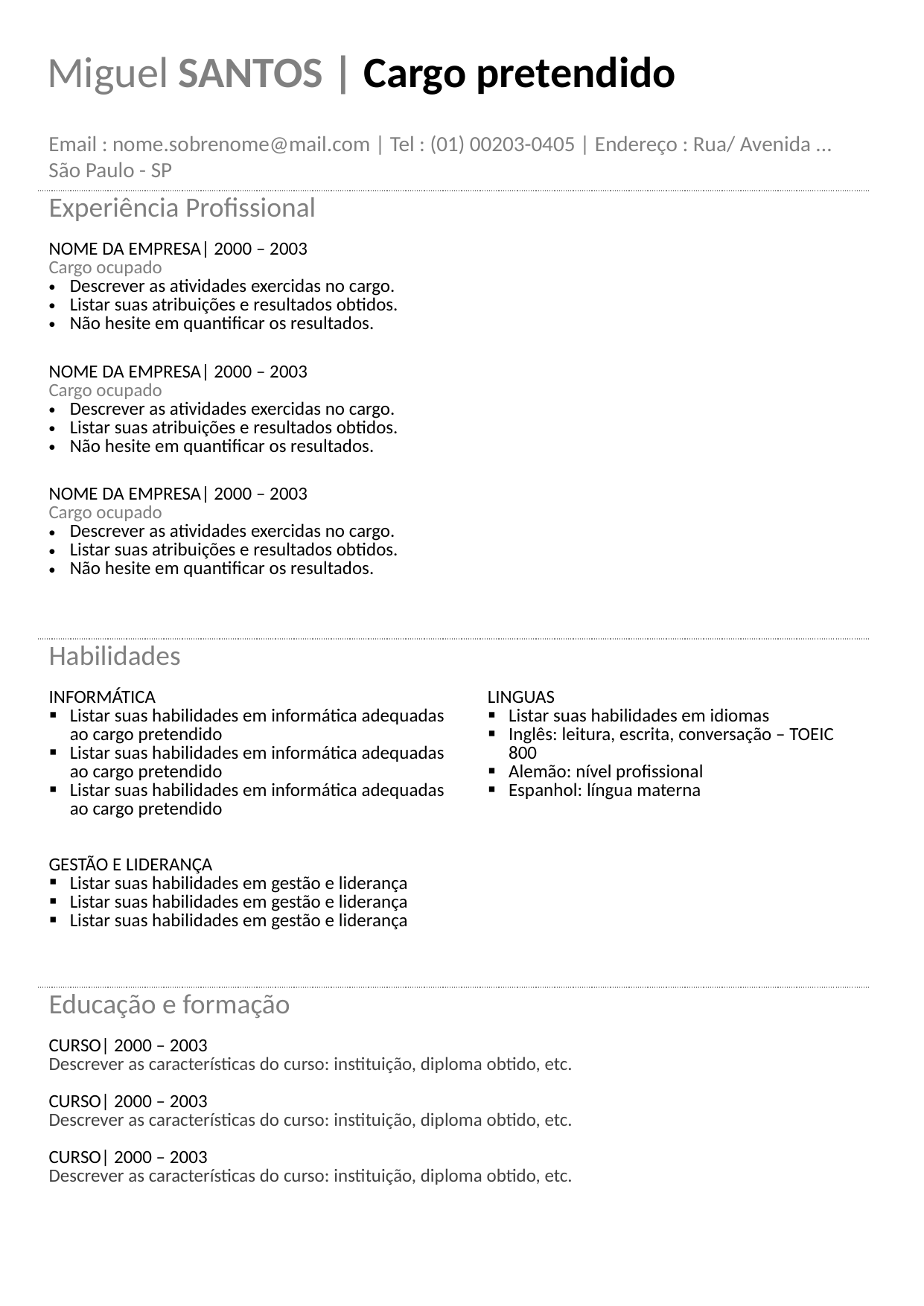

Miguel SANTOS | Cargo pretendido
Email : nome.sobrenome@mail.com | Tel : (01) 00203-0405 | Endereço : Rua/ Avenida ...   São Paulo - SP
| Experiência Profissional |  |
| --- | --- |
| NOME DA EMPRESA| 2000 – 2003 Cargo ocupado Descrever as atividades exercidas no cargo. Listar suas atribuições e resultados obtidos. Não hesite em quantificar os resultados. |  |
| NOME DA EMPRESA| 2000 – 2003 Cargo ocupado Descrever as atividades exercidas no cargo. Listar suas atribuições e resultados obtidos. Não hesite em quantificar os resultados. |  |
| NOME DA EMPRESA| 2000 – 2003 Cargo ocupado Descrever as atividades exercidas no cargo. Listar suas atribuições e resultados obtidos. Não hesite em quantificar os resultados. |  |
|  |  |
| Habilidades |  |
| INFORMÁTICA Listar suas habilidades em informática adequadas ao cargo pretendido Listar suas habilidades em informática adequadas ao cargo pretendido Listar suas habilidades em informática adequadas ao cargo pretendido | LINGUAS Listar suas habilidades em idiomas Inglês: leitura, escrita, conversação – TOEIC 800 Alemão: nível profissional Espanhol: língua materna |
| GESTÃO E LIDERANÇA Listar suas habilidades em gestão e liderança Listar suas habilidades em gestão e liderança Listar suas habilidades em gestão e liderança |  |
|  |  |
| Educação e formação |  |
| CURSO| 2000 – 2003 Descrever as características do curso: instituição, diploma obtido, etc. |  |
| CURSO| 2000 – 2003 Descrever as características do curso: instituição, diploma obtido, etc. |  |
| CURSO| 2000 – 2003 Descrever as características do curso: instituição, diploma obtido, etc. |  |